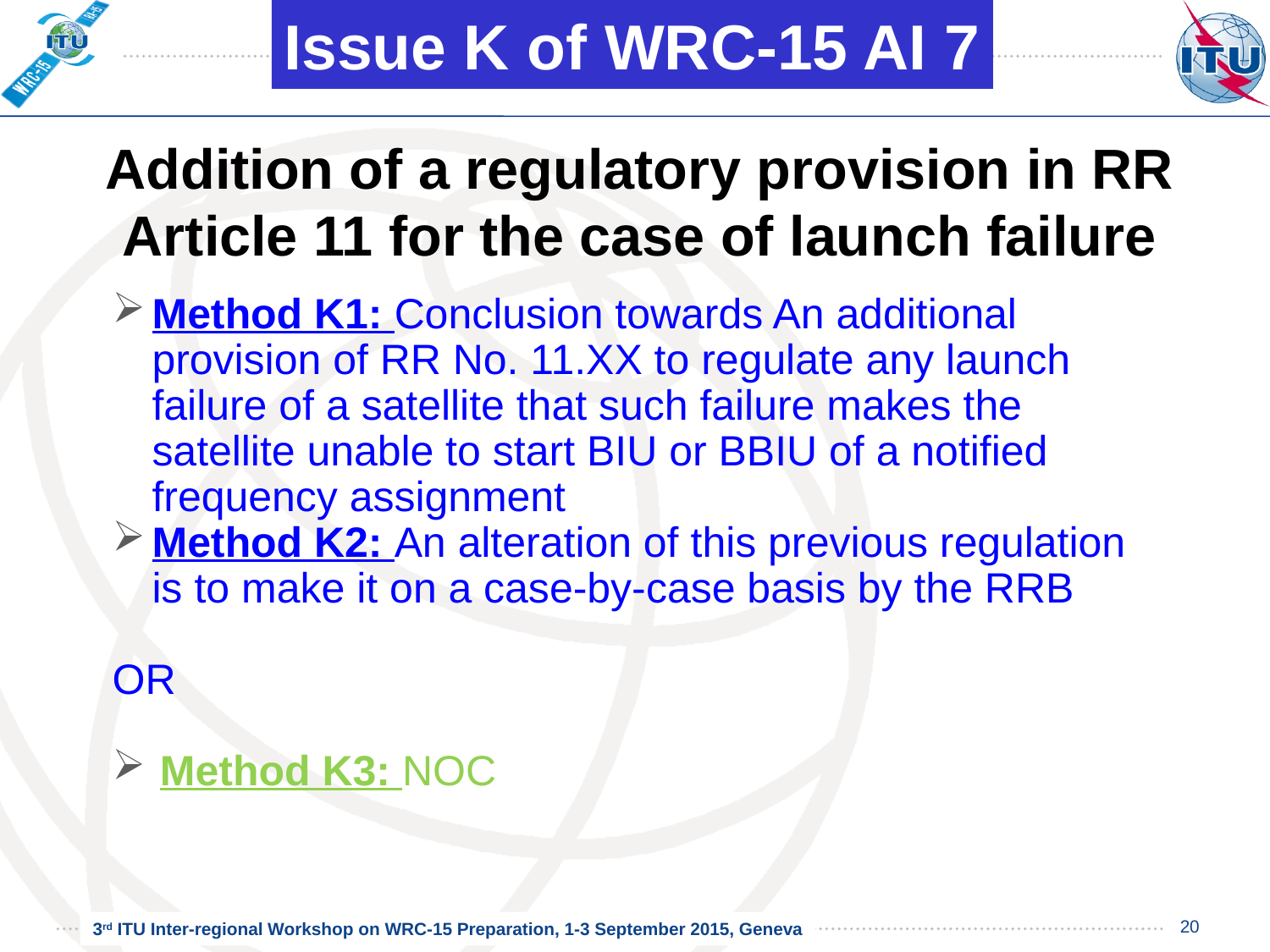

Issue K of WRC-15 AI 7
Addition of a regulatory provision in RR Article 11 for the case of launch failure
Method K1: Conclusion towards An additional provision of RR No. 11.XX to regulate any launch failure of a satellite that such failure makes the satellite unable to start BIU or BBIU of a notified frequency assignment
Method K2: An alteration of this previous regulation is to make it on a case-by-case basis by the RRB

OR

Method K3: NOC
20